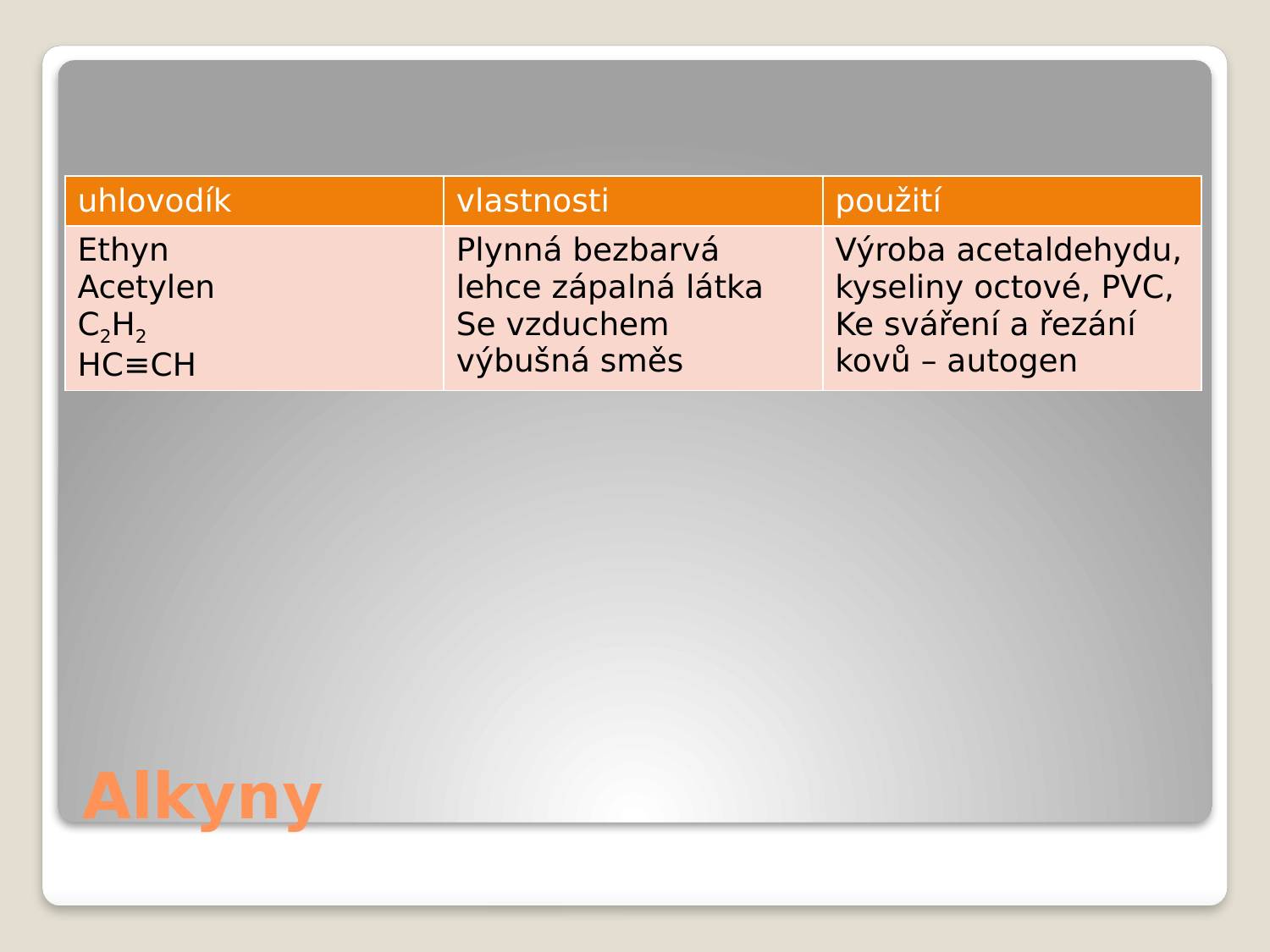

| uhlovodík | vlastnosti | použití |
| --- | --- | --- |
| Ethyn Acetylen C2H2 HC≡CH | Plynná bezbarvá lehce zápalná látka Se vzduchem výbušná směs | Výroba acetaldehydu, kyseliny octové, PVC, Ke sváření a řezání kovů – autogen |
# Alkyny